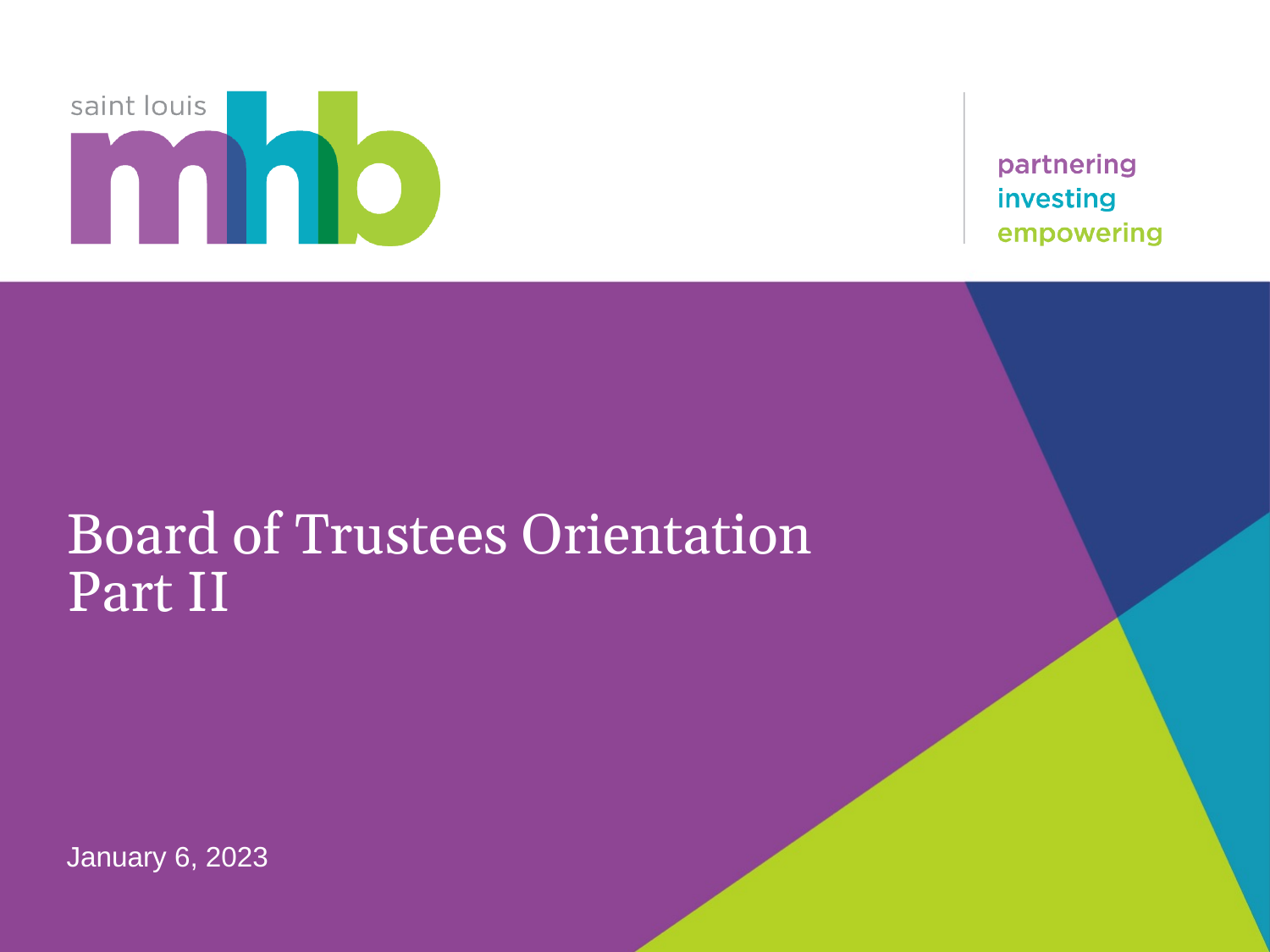

# Board of Trustees Orientation Part II
January 6, 2023